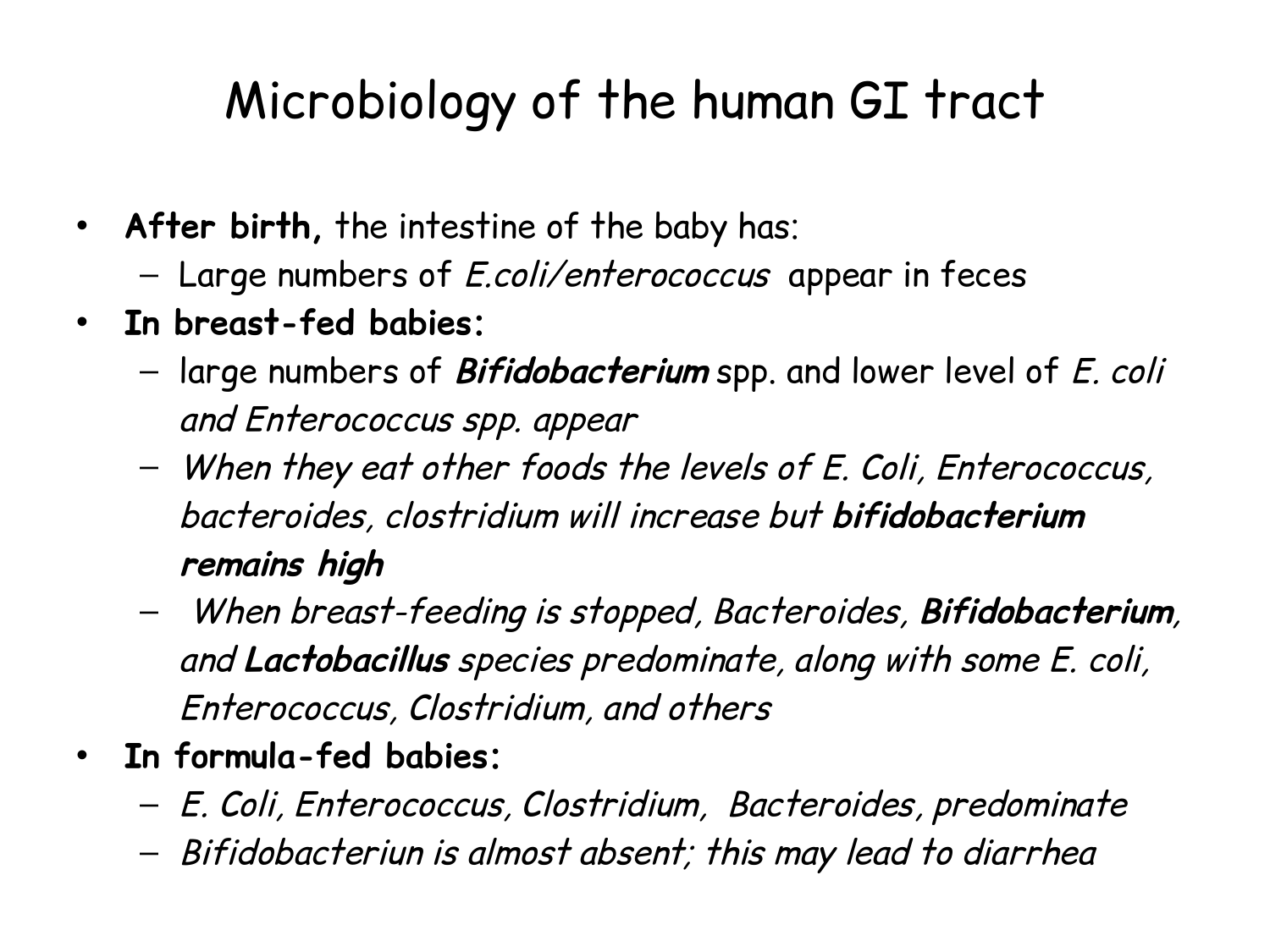

# Microbiology of the human GI tract
After birth, the intestine of the baby has:
Large numbers of E.coli/enterococcus  appear in feces
In breast-fed babies:
large numbers of Bifidobacterium spp. and lower level of E. coli and Enterococcus spp. appear
When they eat other foods the levels of E. Coli, Enterococcus, bacteroides, clostridium will increase but bifidobacterium remains high
 When breast-feeding is stopped, Bacteroides, Bifidobacterium, and Lactobacillus species predominate, along with some E. coli, Enterococcus, Clostridium, and others
In formula-fed babies:
E. Coli, Enterococcus, Clostridium,  Bacteroides, predominate
Bifidobacteriun is almost absent; this may lead to diarrhea